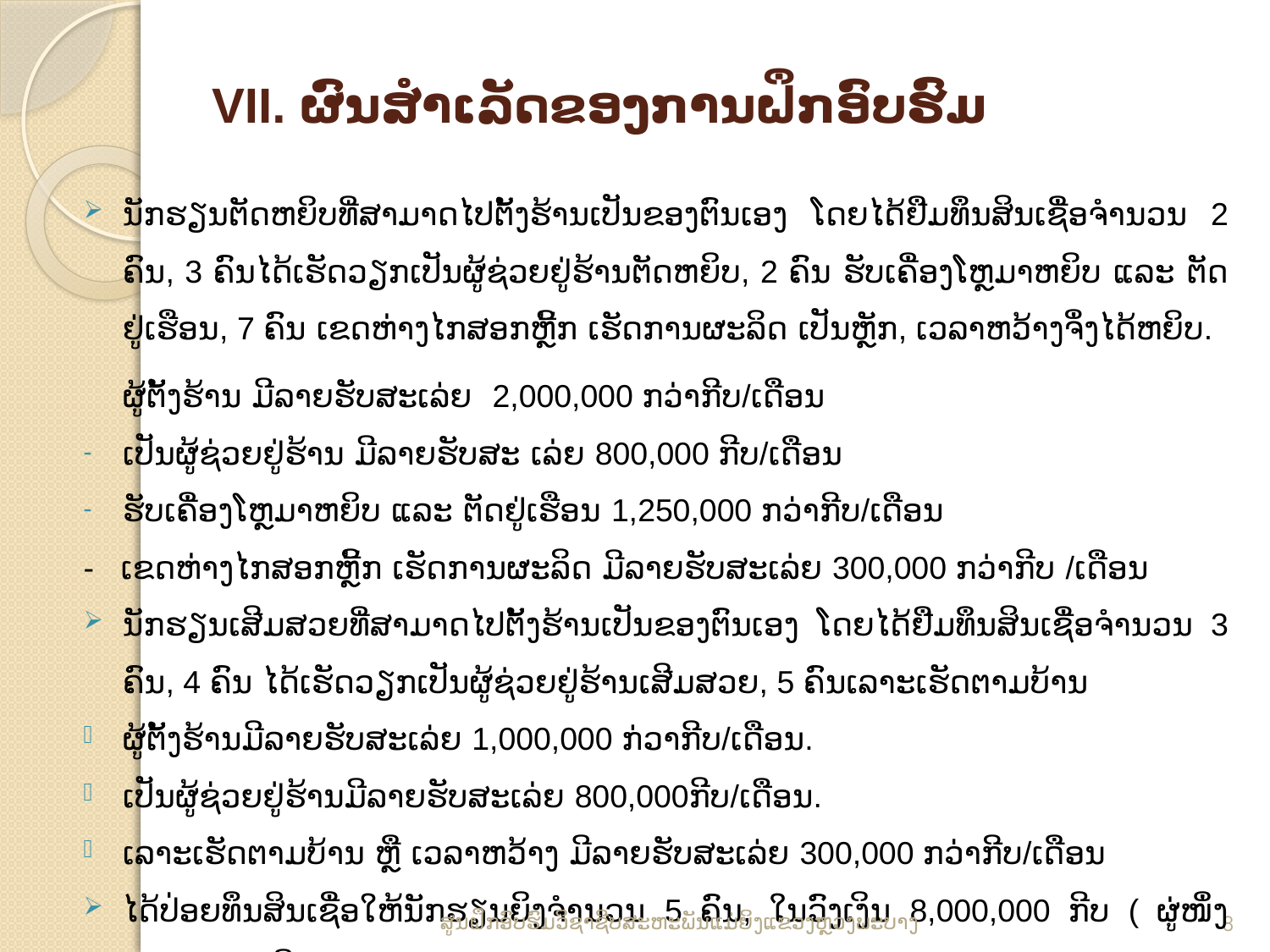

# VII. ຜົນສຳເລັດຂອງການຝຶກອົບຮົມ
ນັກຮຽນຕັດຫຍິບທີ່ສາມາດໄປຕັ້ງຮ້ານເປັນຂອງຕົນເອງ ໂດຍໄດ້ຢືມທຶນສິນເຊື່ອຈຳນວນ 2 ຄົນ, 3 ຄົນໄດ້ເຮັດວຽກເປັນຜູ້ຊ່ວຍຢູ່ຮ້ານຕັດຫຍິບ, 2 ຄົນ ຮັບເຄື່ອງໂຫຼມາຫຍິບ ແລະ ຕັດຢູ່ເຮືອນ, 7 ຄົນ ເຂດຫ່າງໄກສອກຫຼີ້ກ ເຮັດການຜະລິດ ເປັນຫຼັກ, ເວລາຫວ້າງຈຶ່ງໄດ້ຫຍິບ.
ຜູ້ຕັ້ງຮ້ານ ມີລາຍຮັບສະເລ່ຍ  2,000,000 ກວ່າກີບ/ເດືອນ
ເປັນຜູ້ຊ່ວຍຢູ່ຮ້ານ ມີລາຍຮັບສະ ເລ່ຍ 800,000 ກີບ/ເດືອນ
ຮັບເຄື່ອງໂຫຼມາຫຍິບ ແລະ ຕັດຢູ່ເຮືອນ 1,250,000 ກວ່າກີບ/ເດືອນ
-   ເຂດຫ່າງໄກສອກຫຼີ້ກ ເຮັດການຜະລິດ ມີລາຍຮັບສະເລ່ຍ 300,000 ກວ່າກີບ /ເດືອນ
ນັກຮຽນເສີມສວຍທີ່ສາມາດໄປຕັ້ງຮ້ານເປັນຂອງຕົນເອງ ໂດຍໄດ້ຢືມທຶນສິນເຊື່ອຈຳນວນ 3 ຄົນ, 4 ຄົນ ໄດ້ເຮັດວຽກເປັນຜູ້ຊ່ວຍຢູ່ຮ້ານເສີມສວຍ, 5 ຄົນເລາະເຮັດຕາມບ້ານ
ຜູ້ຕັ້ງຮ້ານມີລາຍຮັບສະເລ່ຍ 1,000,000 ກ່ວາກີບ/ເດືອນ.
ເປັນຜູ້ຊ່ວຍຢູ່ຮ້ານມີລາຍຮັບສະເລ່ຍ 800,000ກີບ/ເດືອນ.
ເລາະເຮັດຕາມບ້ານ ຫຼື ເວລາຫວ້າງ ມີລາຍຮັບສະເລ່ຍ 300,000 ກວ່າກີບ/ເດືອນ
ໄດ້ປ່ອຍທຶນສິນເຊື່ອໃຫ້ນັກຮຽນຍິງຈຳນວນ 5 ຄົນ, ໃນວົງເງິນ 8,000,000 ກີບ ( ຜູ່ໜຶ່ງ 1,600,000 ກີບ).
8
ສູນຝຶກອົບຮົມວິຊາຊີບສະຫະພັນແມ່ຍິງແຂວງຫຼວງພະບາງ